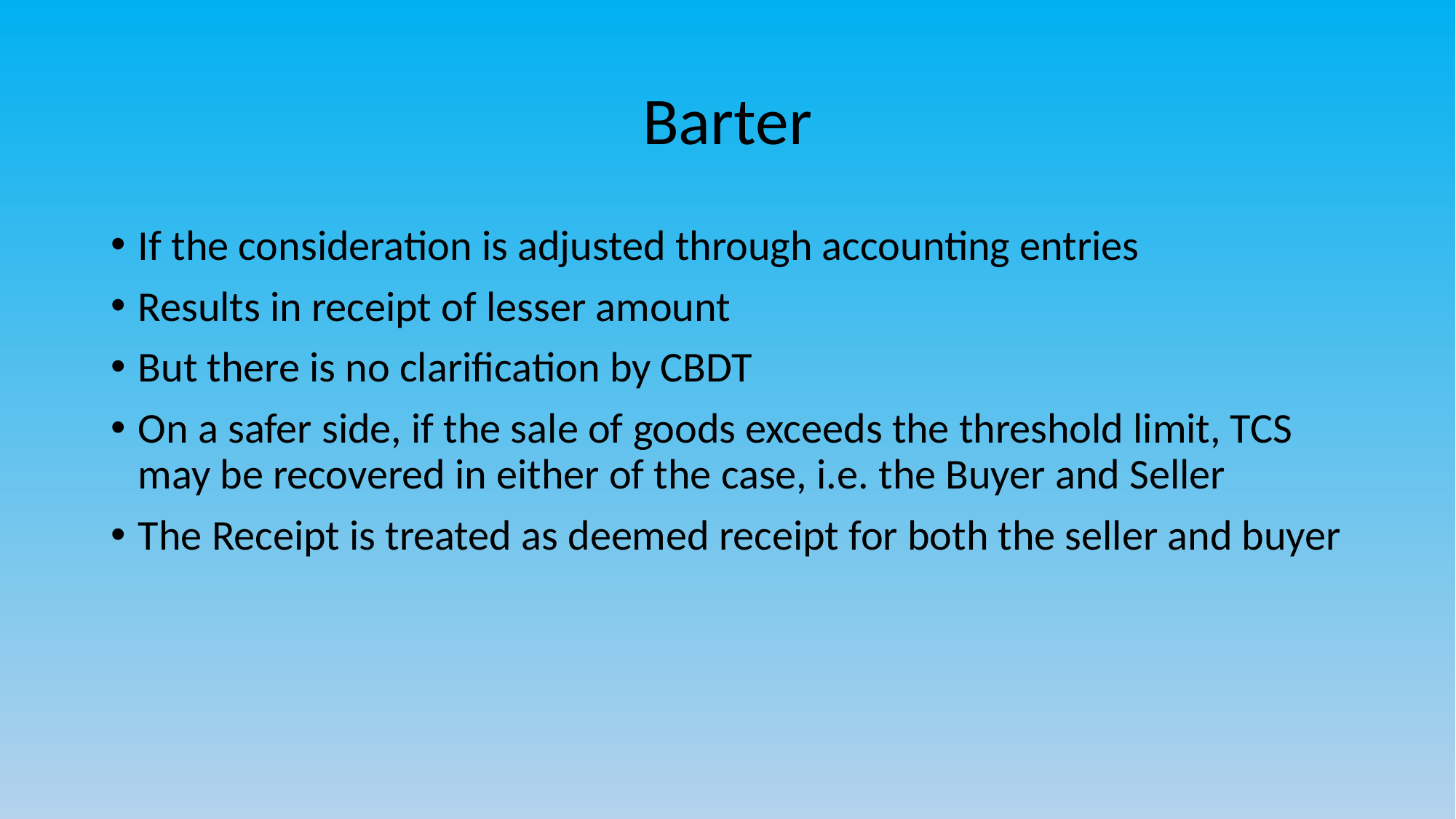

# Barter
If the consideration is adjusted through accounting entries
Results in receipt of lesser amount
But there is no clarification by CBDT
On a safer side, if the sale of goods exceeds the threshold limit, TCS may be recovered in either of the case, i.e. the Buyer and Seller
The Receipt is treated as deemed receipt for both the seller and buyer